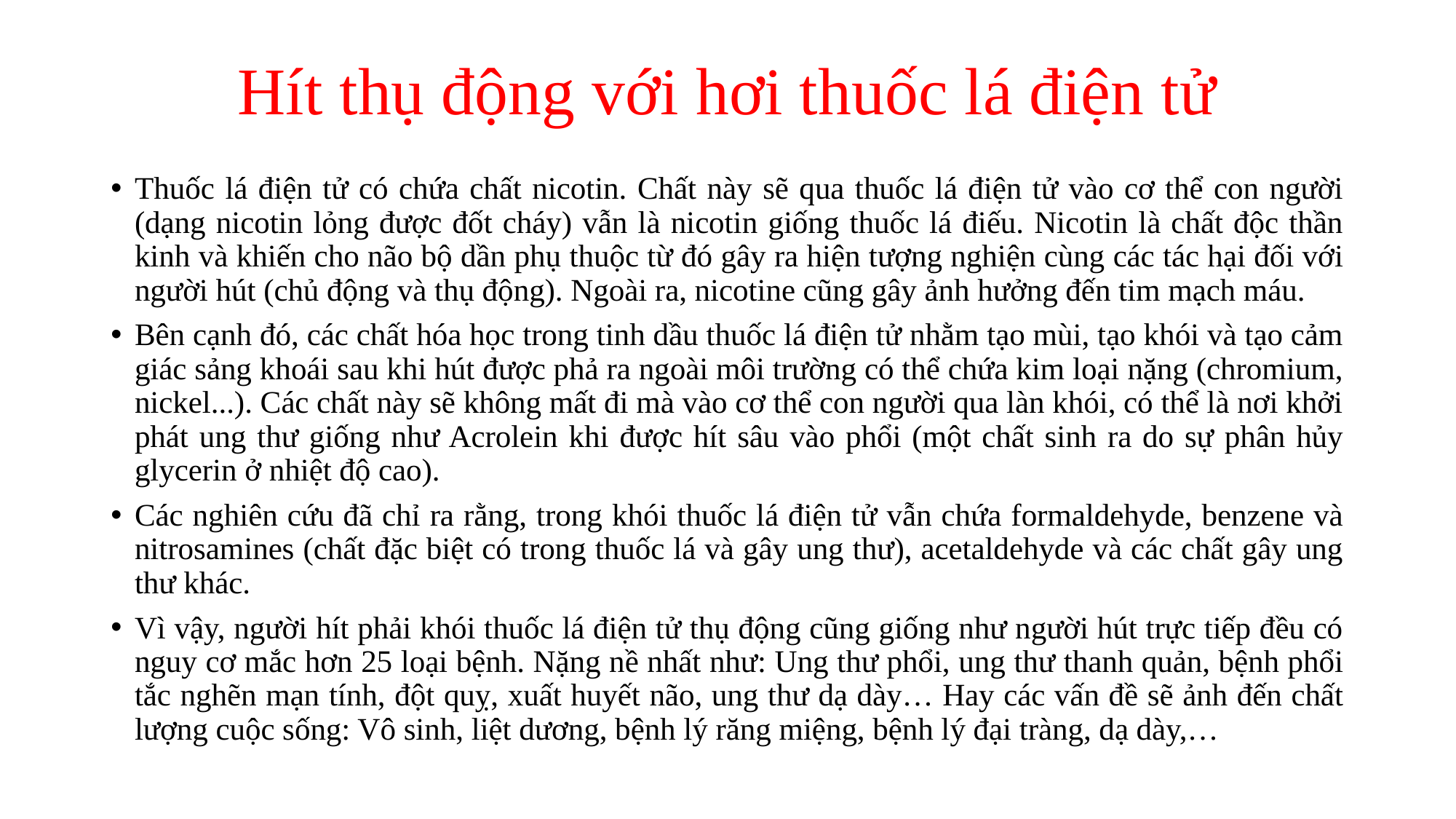

# Hít thụ động với hơi thuốc lá điện tử
Thuốc lá điện tử có chứa chất nicotin. Chất này sẽ qua thuốc lá điện tử vào cơ thể con người (dạng nicotin lỏng được đốt cháy) vẫn là nicotin giống thuốc lá điếu. Nicotin là chất độc thần kinh và khiến cho não bộ dần phụ thuộc từ đó gây ra hiện tượng nghiện cùng các tác hại đối với người hút (chủ động và thụ động). Ngoài ra, nicotine cũng gây ảnh hưởng đến tim mạch máu.
Bên cạnh đó, các chất hóa học trong tinh dầu thuốc lá điện tử nhằm tạo mùi, tạo khói và tạo cảm giác sảng khoái sau khi hút được phả ra ngoài môi trường có thể chứa kim loại nặng (chromium, nickel...). Các chất này sẽ không mất đi mà vào cơ thể con người qua làn khói, có thể là nơi khởi phát ung thư giống như Acrolein khi được hít sâu vào phổi (một chất sinh ra do sự phân hủy glycerin ở nhiệt độ cao).
Các nghiên cứu đã chỉ ra rằng, trong khói thuốc lá điện tử vẫn chứa formaldehyde, benzene và nitrosamines (chất đặc biệt có trong thuốc lá và gây ung thư), acetaldehyde và các chất gây ung thư khác.
Vì vậy, người hít phải khói thuốc lá điện tử thụ động cũng giống như người hút trực tiếp đều có nguy cơ mắc hơn 25 loại bệnh. Nặng nề nhất như: Ung thư phổi, ung thư thanh quản, bệnh phổi tắc nghẽn mạn tính, đột quỵ, xuất huyết não, ung thư dạ dày… Hay các vấn đề sẽ ảnh đến chất lượng cuộc sống: Vô sinh, liệt dương, bệnh lý răng miệng, bệnh lý đại tràng, dạ dày,…